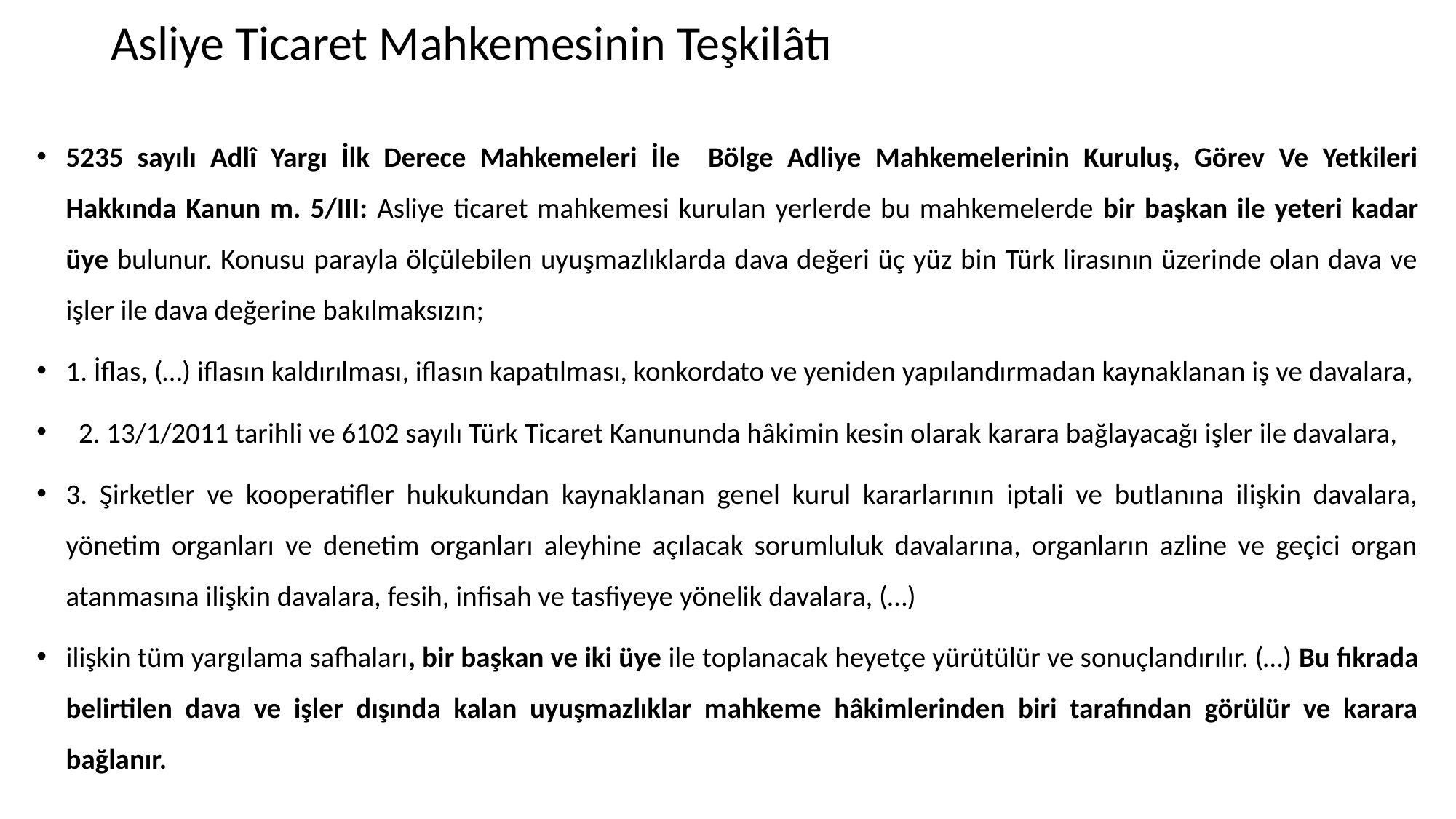

# Asliye Ticaret Mahkemesinin Teşkilâtı
5235 sayılı Adlî Yargı İlk Derece Mahkemeleri İle  Bölge Adliye Mahkemelerinin Kuruluş, Görev Ve Yetkileri Hakkında Kanun m. 5/III: Asliye ticaret mahkemesi kurulan yerlerde bu mahkemelerde bir başkan ile yeteri kadar üye bulunur. Konusu parayla ölçülebilen uyuşmazlıklarda dava değeri üç yüz bin Türk lirasının üzerinde olan dava ve işler ile dava değerine bakılmaksızın;
1. İflas, (…) iflasın kaldırılması, iflasın kapatılması, konkordato ve yeniden yapılandırmadan kaynaklanan iş ve davalara,
  2. 13/1/2011 tarihli ve 6102 sayılı Türk Ticaret Kanununda hâkimin kesin olarak karara bağlayacağı işler ile davalara,
3. Şirketler ve kooperatifler hukukundan kaynaklanan genel kurul kararlarının iptali ve butlanına ilişkin davalara, yönetim organları ve denetim organları aleyhine açılacak sorumluluk davalarına, organların azline ve geçici organ atanmasına ilişkin davalara, fesih, infisah ve tasfiyeye yönelik davalara, (…)
ilişkin tüm yargılama safhaları, bir başkan ve iki üye ile toplanacak heyetçe yürütülür ve sonuçlandırılır. (…) Bu fıkrada belirtilen dava ve işler dışında kalan uyuşmazlıklar mahkeme hâkimlerinden biri tarafından görülür ve karara bağlanır.